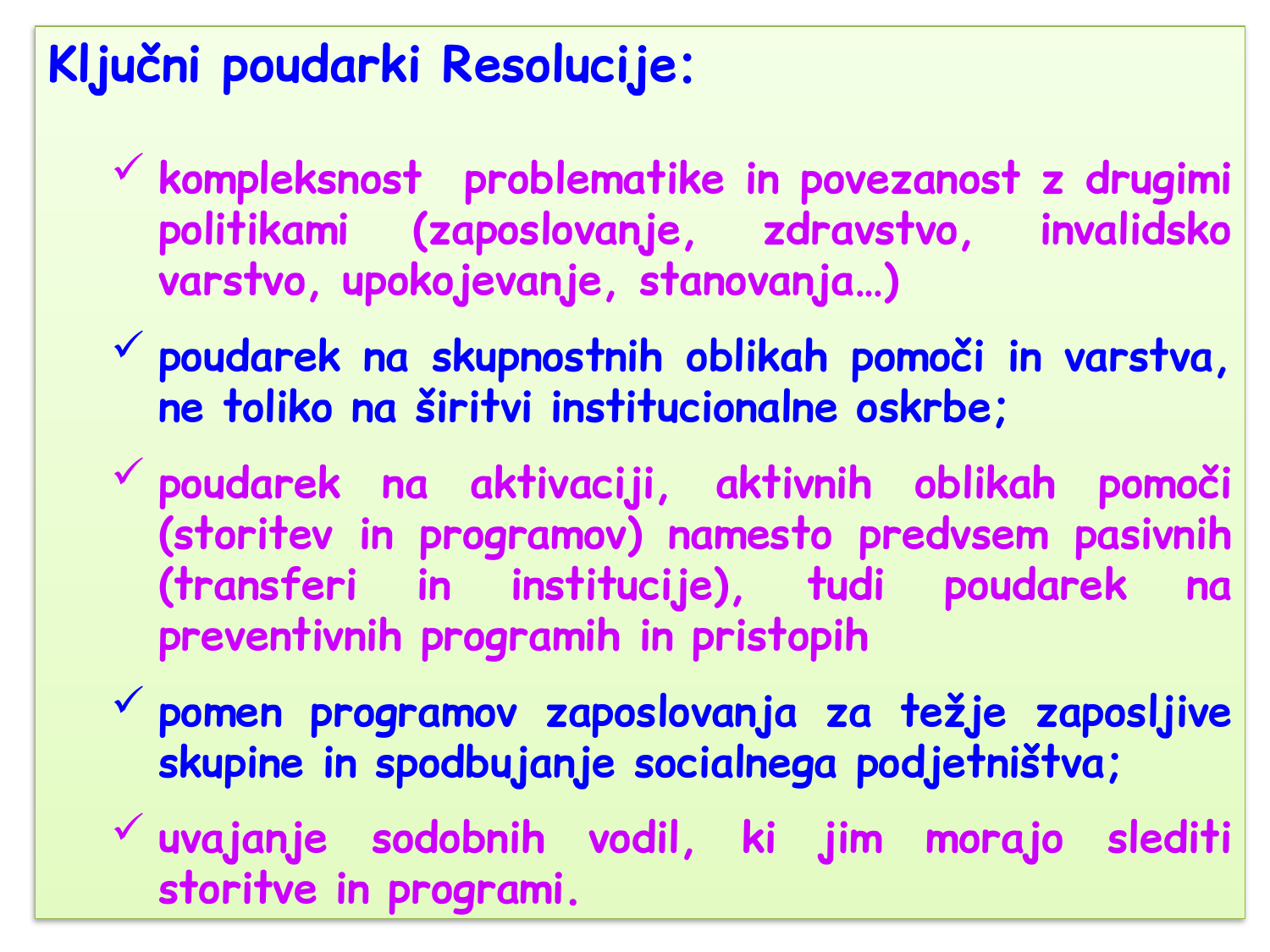

Ključni poudarki Resolucije:

kompleksnost  problematike in povezanost z drugimi politikami (zaposlovanje, zdravstvo, invalidsko varstvo, upokojevanje, stanovanja…)

poudarek na skupnostnih oblikah pomoči in varstva, ne toliko na širitvi institucionalne oskrbe;

poudarek na aktivaciji, aktivnih oblikah pomoči (storitev in programov) namesto predvsem pasivnih (transferi in institucije), tudi poudarek na preventivnih programih in pristopih

pomen programov zaposlovanja za težje zaposljive skupine in spodbujanje socialnega podjetništva;

uvajanje sodobnih vodil, ki jim morajo slediti storitve in programi.